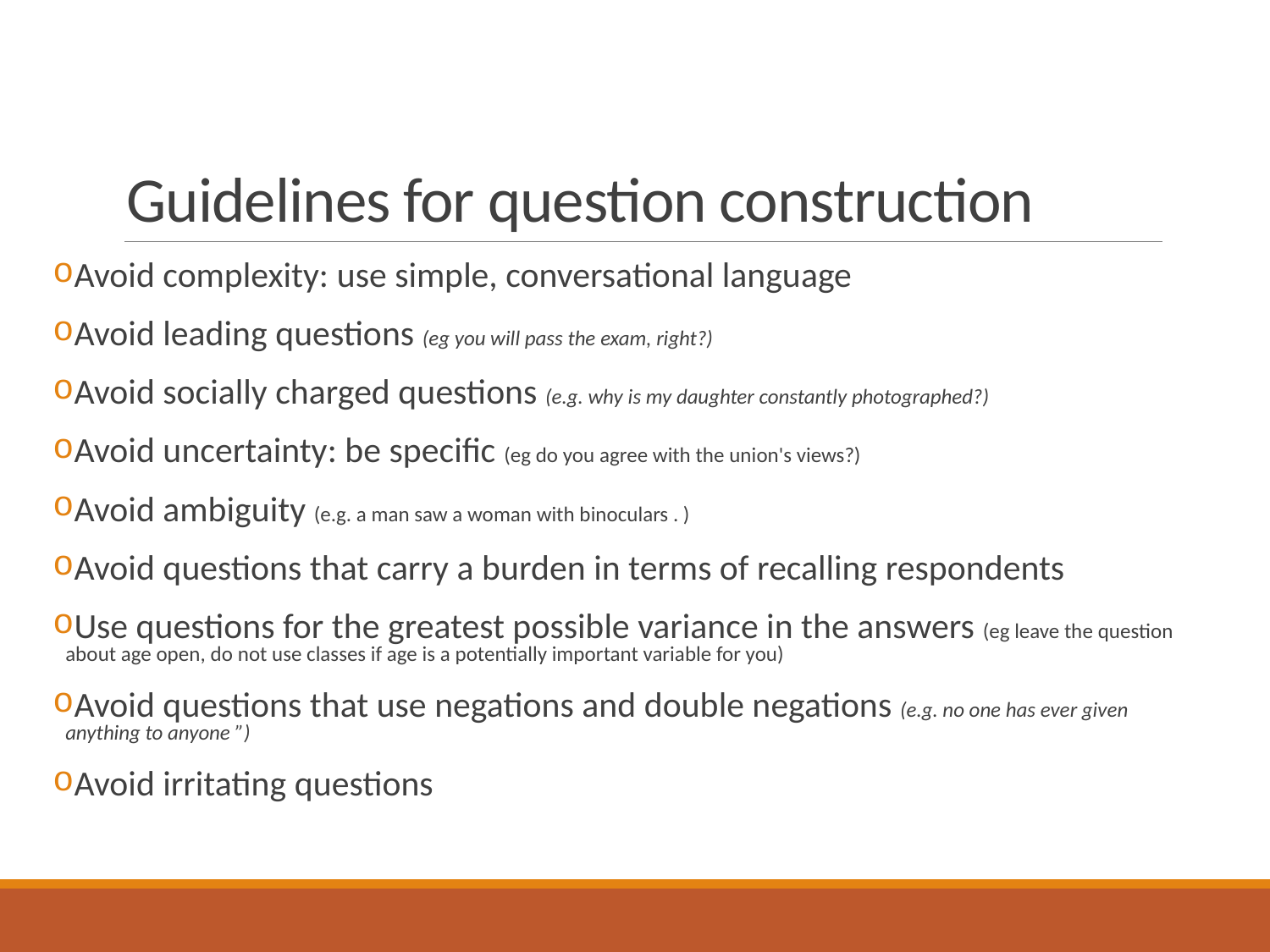

# Guidelines for question construction
Avoid complexity: use simple, conversational language
Avoid leading questions (eg you will pass the exam, right?)
Avoid socially charged questions (e.g. why is my daughter constantly photographed?)
Avoid uncertainty: be specific (eg do you agree with the union's views?)
Avoid ambiguity (e.g. a man saw a woman with binoculars . )
Avoid questions that carry a burden in terms of recalling respondents
Use questions for the greatest possible variance in the answers (eg leave the question about age open, do not use classes if age is a potentially important variable for you)
Avoid questions that use negations and double negations (e.g. no one has ever given anything to anyone ”)
Avoid irritating questions